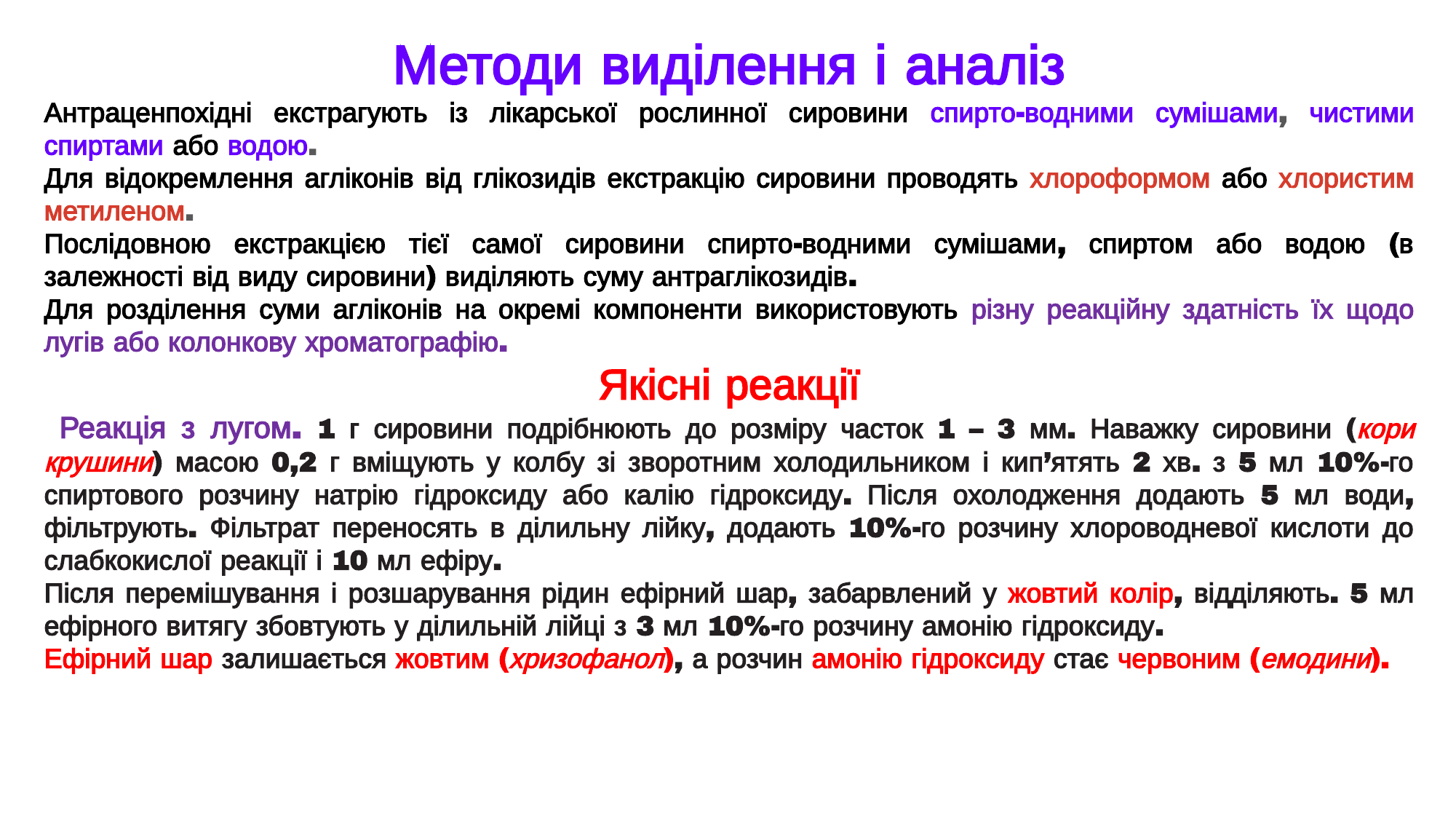

Методи виділення і аналіз
Антраценпохідні екстрагують із лікарської рослинної сировини спирто-водними сумішами, чистими спиртами або водою.
Для відокремлення агліконів від глікозидів екстракцію сировини проводять хлороформом або хлористим метиленом.
Послідовною екстракцією тієї самої сировини спирто-водними сумішами, спиртом або водою (в залежності від виду сировини) виділяють суму антраглікозидів.
Для розділення суми агліконів на окремі компоненти використовують різну реакційну здатність їх щодо лугів або колонкову хроматографію.
Якісні реакції
 Реакція з лугом. 1 г сировини подрібнюють до розміру часток 1 – 3 мм. Наважку сировини (кори крушини) масою 0,2 г вміщують у колбу зі зворотним холодильником і кип’ятять 2 хв. з 5 мл 10%-го спиртового розчину натрію гідроксиду або калію гідроксиду. Після охолодження додають 5 мл води, фільтрують. Фільтрат переносять в ділильну лійку, додають 10%-го розчину хлороводневої кислоти до слабкокислої реакції і 10 мл ефіру.
Після перемішування і розшарування рідин ефірний шар, забарвлений у жовтий колір, відділяють. 5 мл ефірного витягу збовтують у ділильній лійці з 3 мл 10%-го розчину амонію гідроксиду.
Ефірний шар залишається жовтим (хризофанол), а розчин амонію гідроксиду стає червоним (емодини).